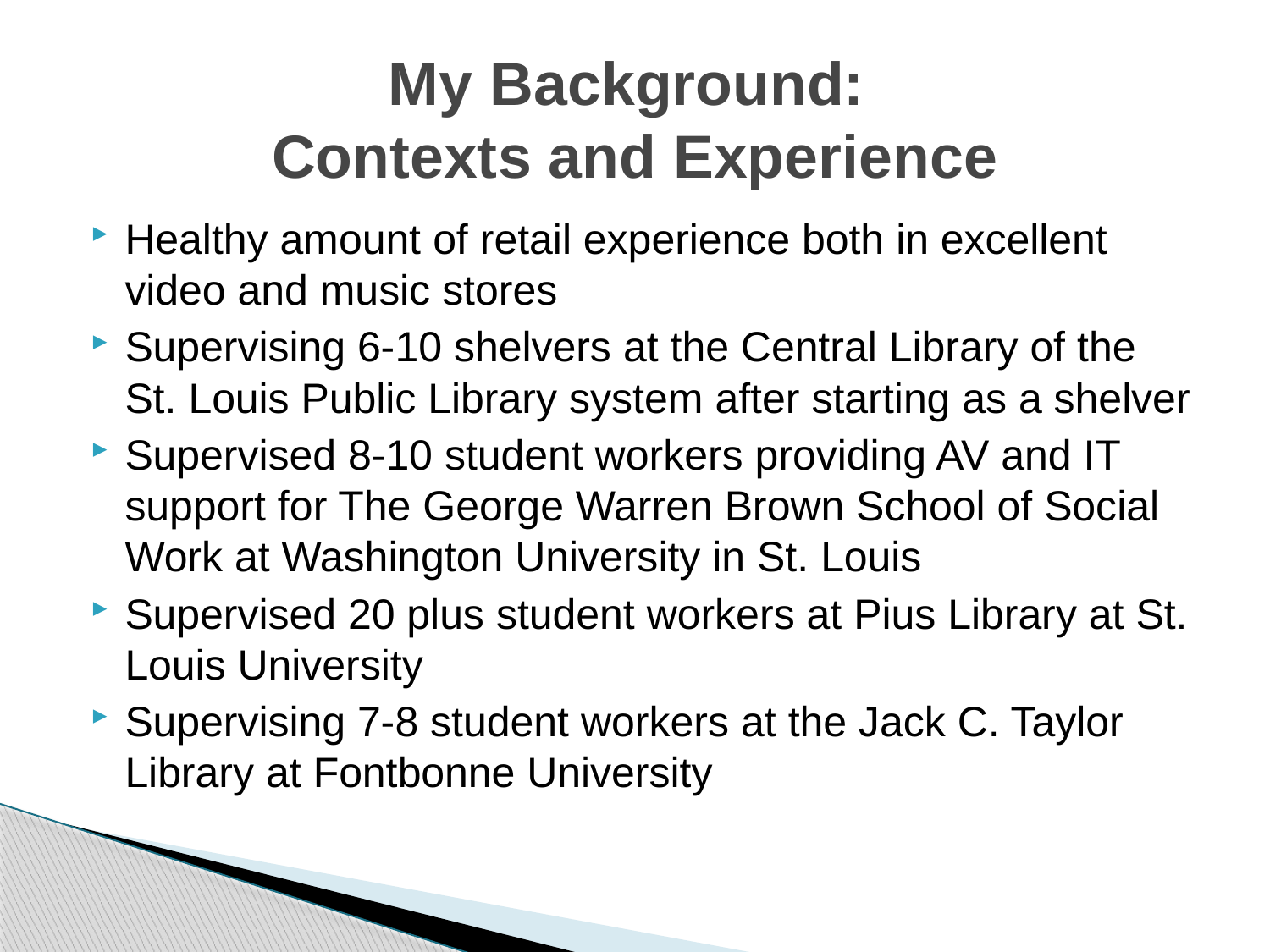

# My Background: Contexts and Experience
Healthy amount of retail experience both in excellent video and music stores
Supervising 6-10 shelvers at the Central Library of the St. Louis Public Library system after starting as a shelver
Supervised 8-10 student workers providing AV and IT support for The George Warren Brown School of Social Work at Washington University in St. Louis
Supervised 20 plus student workers at Pius Library at St. Louis University
Supervising 7-8 student workers at the Jack C. Taylor Library at Fontbonne University